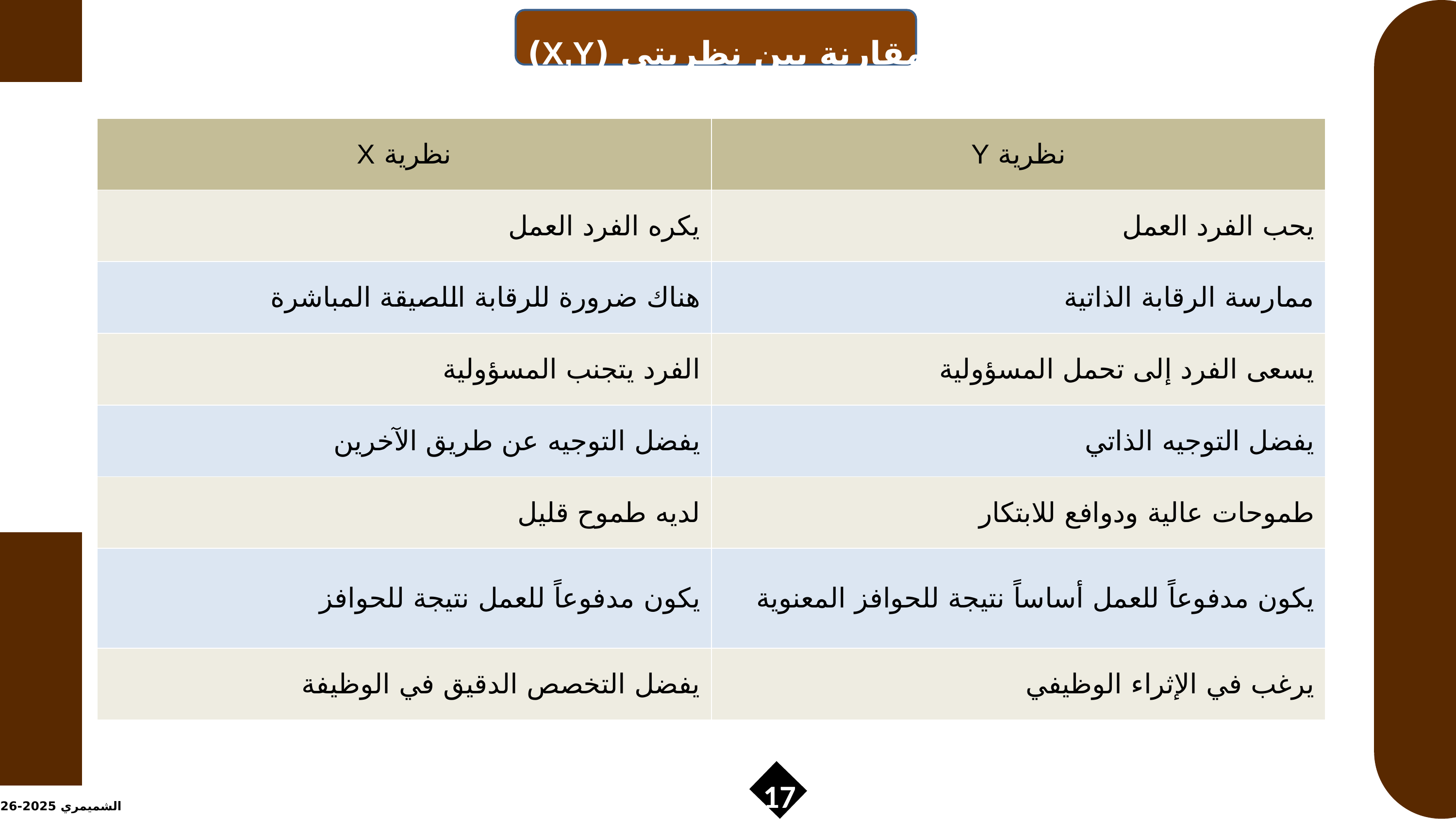

مقارنة بين نظريتي (X,Y)

| نظرية X | نظرية Y |
| --- | --- |
| يكره الفرد العمل | يحب الفرد العمل |
| هناك ضرورة للرقابة اللصيقة المباشرة | ممارسة الرقابة الذاتية |
| الفرد يتجنب المسؤولية | يسعى الفرد إلى تحمل المسؤولية |
| يفضل التوجيه عن طريق الآخرين | يفضل التوجيه الذاتي |
| لديه طموح قليل | طموحات عالية ودوافع للابتكار |
| يكون مدفوعاً للعمل نتيجة للحوافز | يكون مدفوعاً للعمل أساساً نتيجة للحوافز المعنوية |
| يفضل التخصص الدقيق في الوظيفة | يرغب في الإثراء الوظيفي |

17
الشميمري 2025-2026